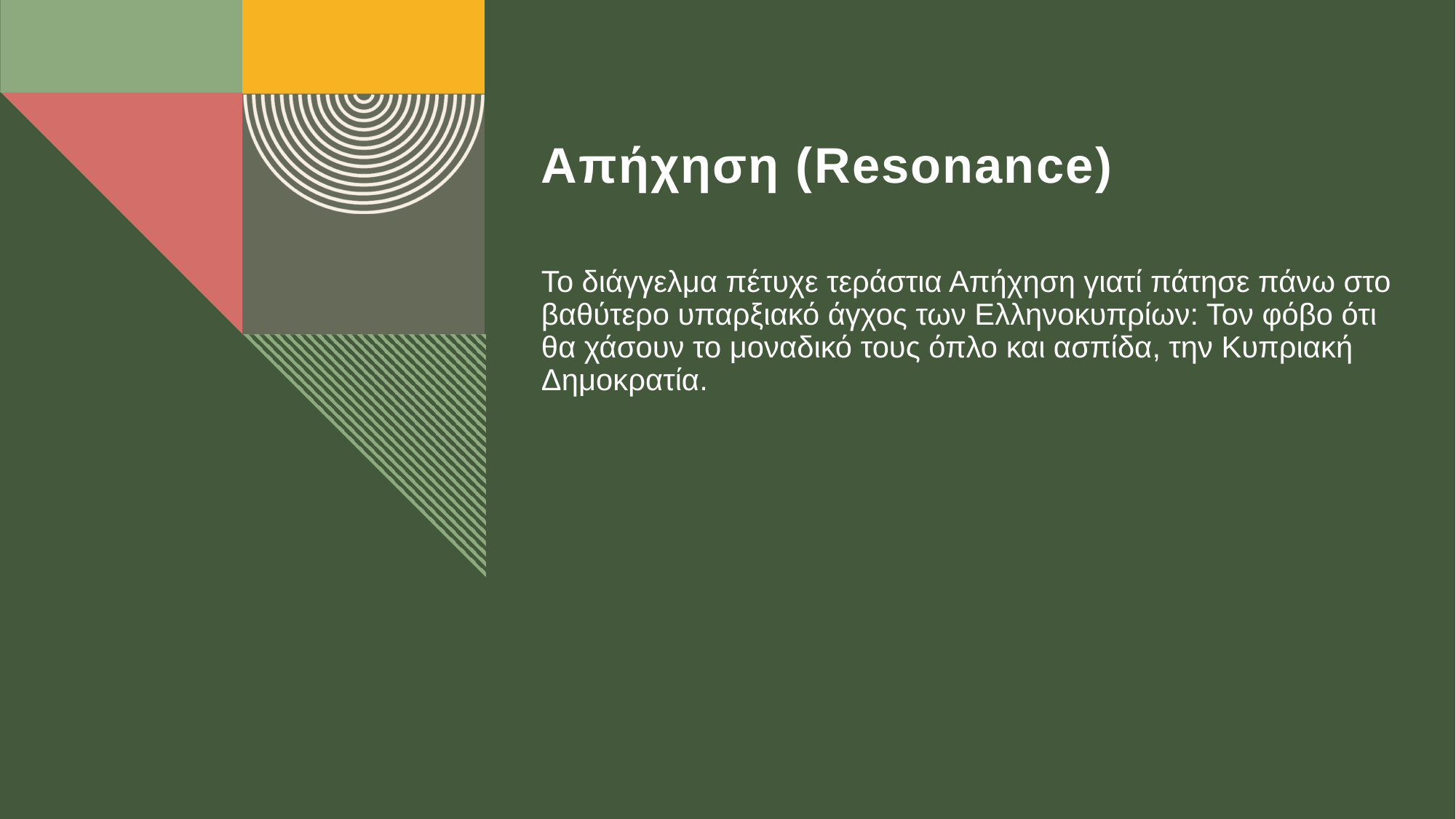

Απήχηση (Resonance)
Το διάγγελμα πέτυχε τεράστια Απήχηση γιατί πάτησε πάνω στο βαθύτερο υπαρξιακό άγχος των Ελληνοκυπρίων: Τον φόβο ότι θα χάσουν το μοναδικό τους όπλο και ασπίδα, την Κυπριακή Δημοκρατία.